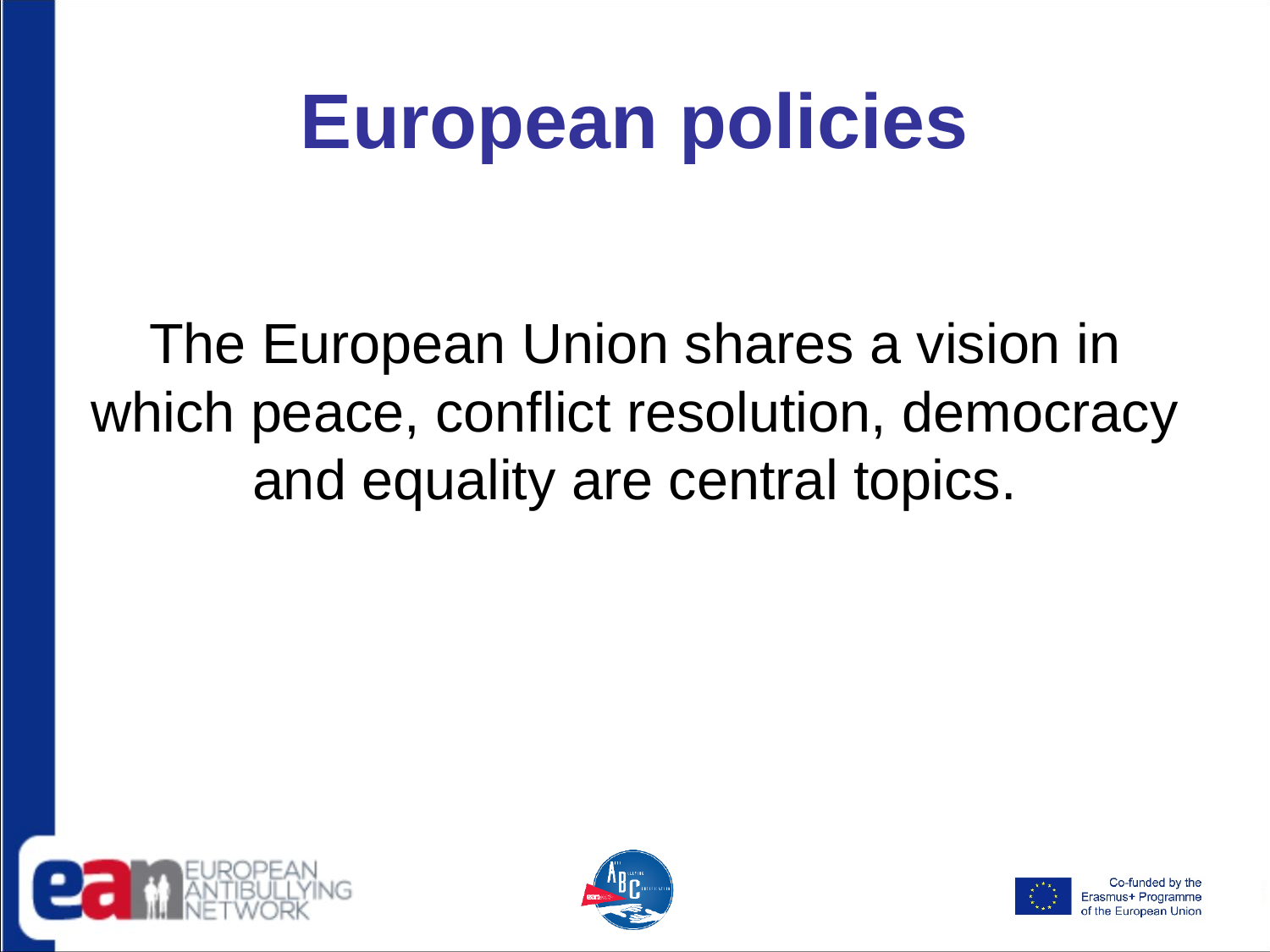

# European policies

The European Union shares a vision in which peace, conflict resolution, democracy and equality are central topics.